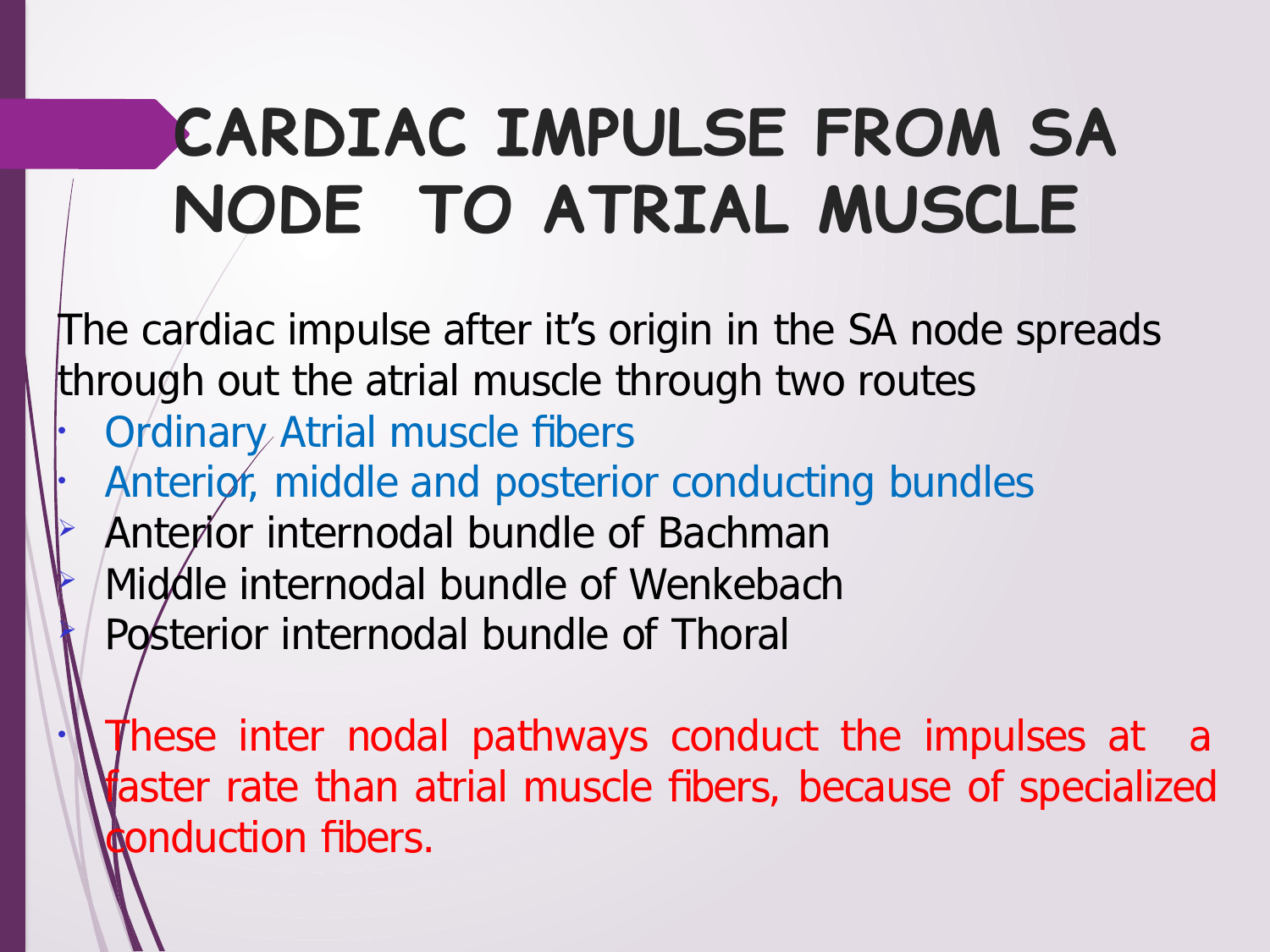

# CARDIAC IMPULSE FROM SA NODE  TO ATRIAL MUSCLE
The cardiac impulse after it’s origin in the SA node spreads
through out the atrial muscle through two routes
Ordinary Atrial muscle fibers
Anterior, middle and posterior conducting bundles
Anterior internodal bundle of Bachman
Middle internodal bundle of Wenkebach
Posterior internodal bundle of Thoral

These inter nodal pathways conduct the impulses at  a  faster rate than atrial muscle fibers, because of specialized  conduction fibers.